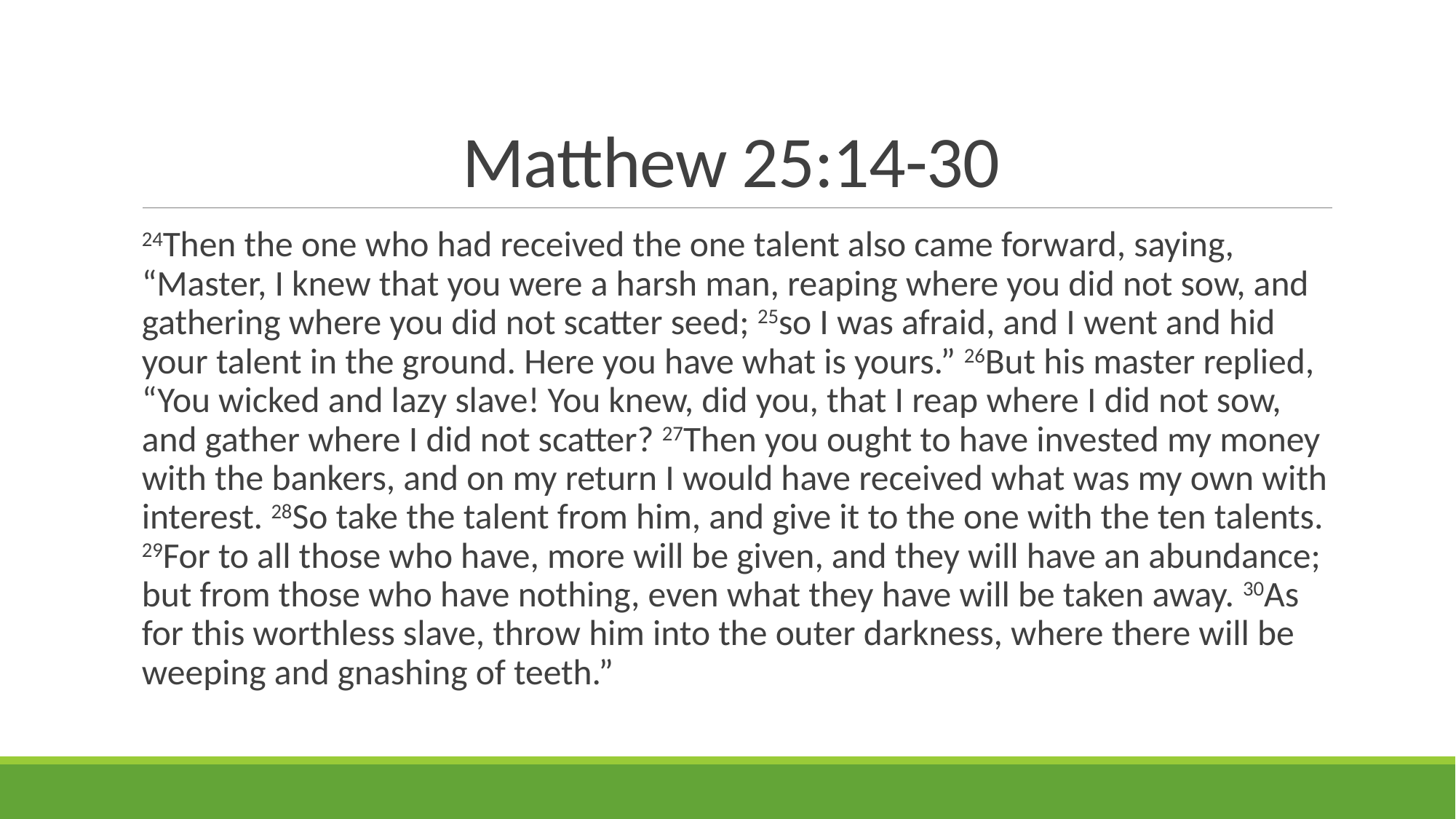

# Matthew 25:14-30
24Then the one who had received the one talent also came forward, saying, “Master, I knew that you were a harsh man, reaping where you did not sow, and gathering where you did not scatter seed; 25so I was afraid, and I went and hid your talent in the ground. Here you have what is yours.” 26But his master replied, “You wicked and lazy slave! You knew, did you, that I reap where I did not sow, and gather where I did not scatter? 27Then you ought to have invested my money with the bankers, and on my return I would have received what was my own with interest. 28So take the talent from him, and give it to the one with the ten talents. 29For to all those who have, more will be given, and they will have an abundance; but from those who have nothing, even what they have will be taken away. 30As for this worthless slave, throw him into the outer darkness, where there will be weeping and gnashing of teeth.”